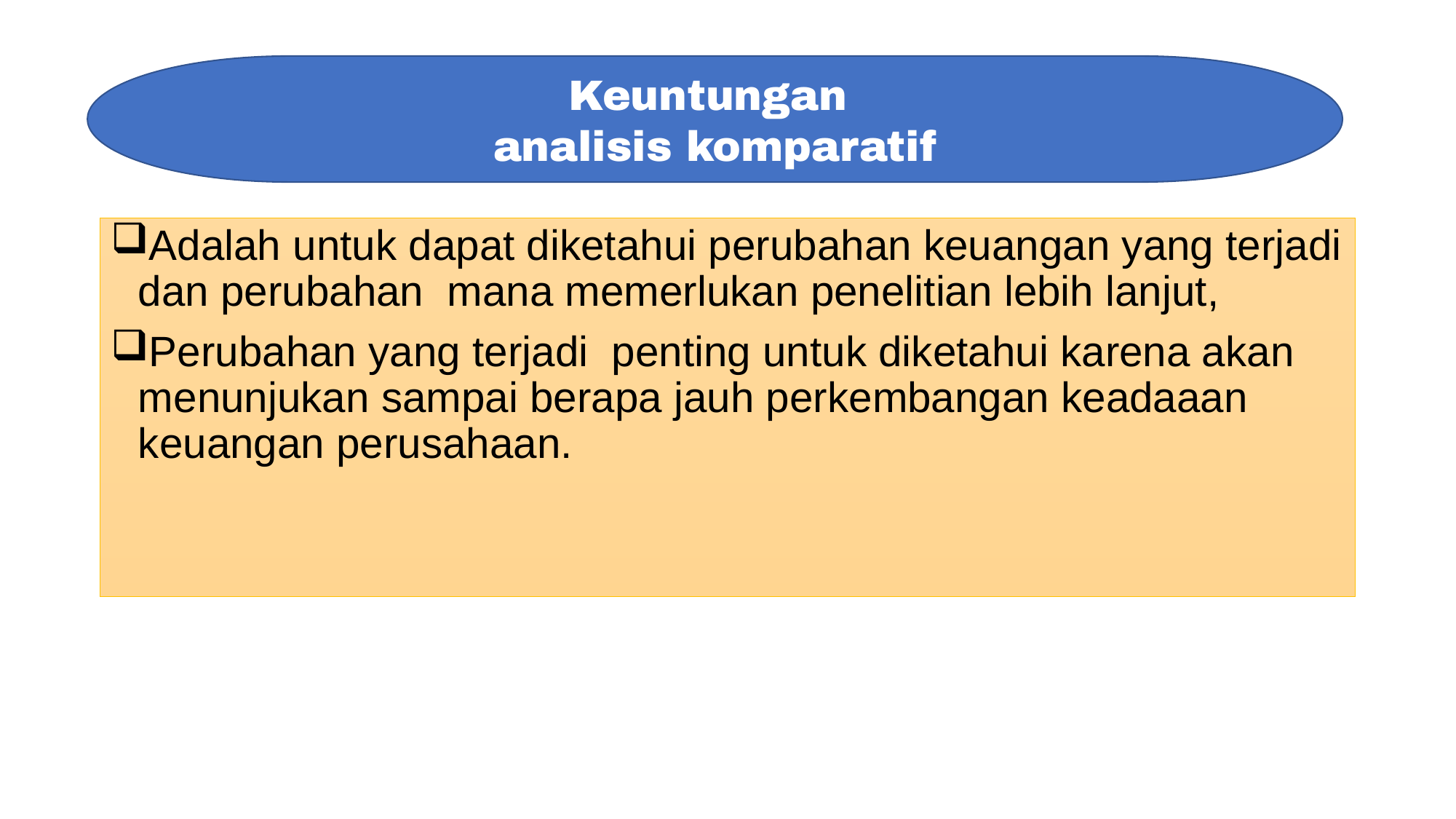

Keuntungan
analisis komparatif
Adalah untuk dapat diketahui perubahan keuangan yang terjadi dan perubahan  mana memerlukan penelitian lebih lanjut,
Perubahan yang terjadi  penting untuk diketahui karena akan menunjukan sampai berapa jauh perkembangan keadaaan keuangan perusahaan.